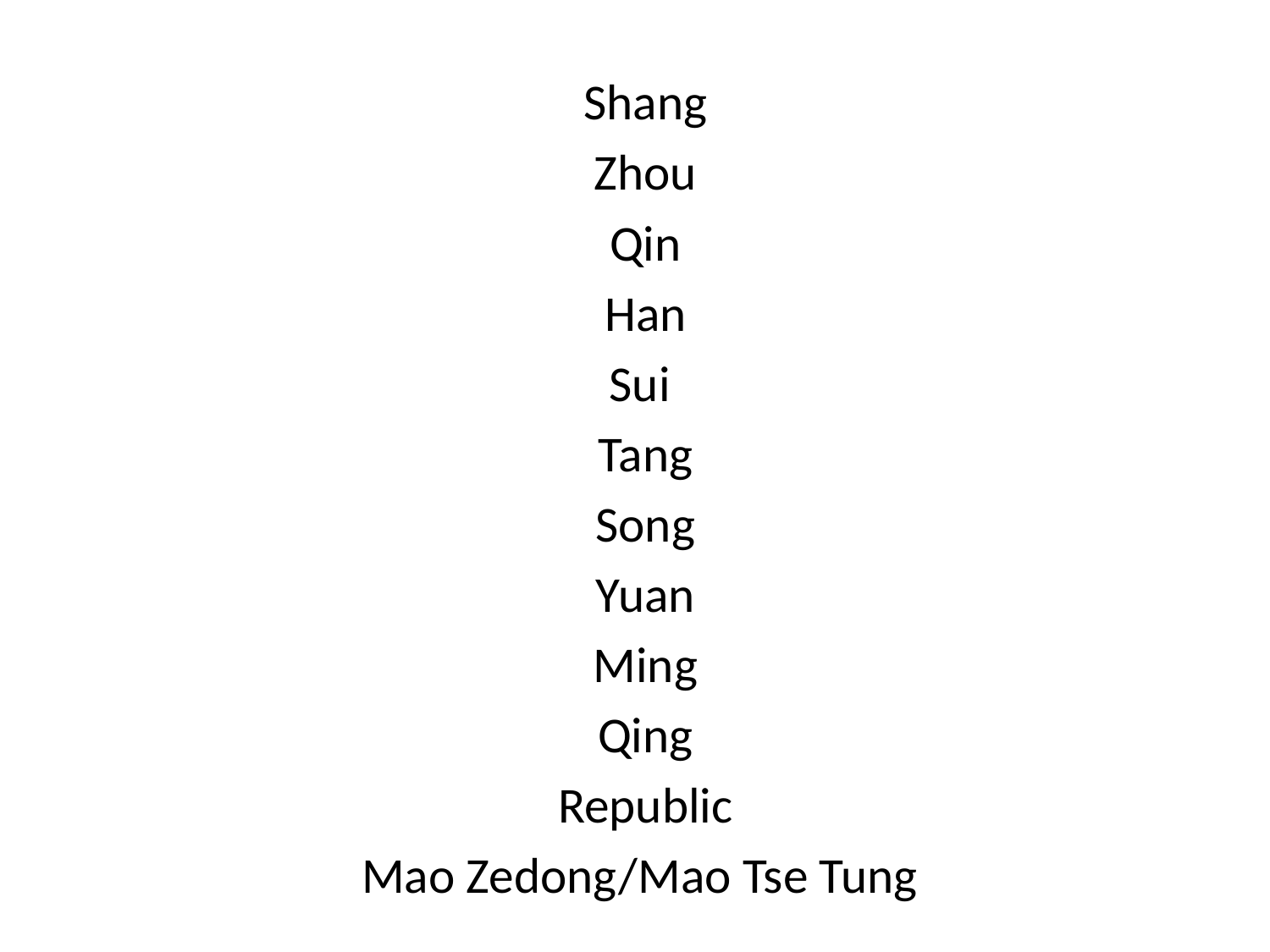

Shang
Zhou
Qin
Han
Sui
Tang
Song
Yuan
Ming
Qing
Republic
Mao Zedong/Mao Tse Tung